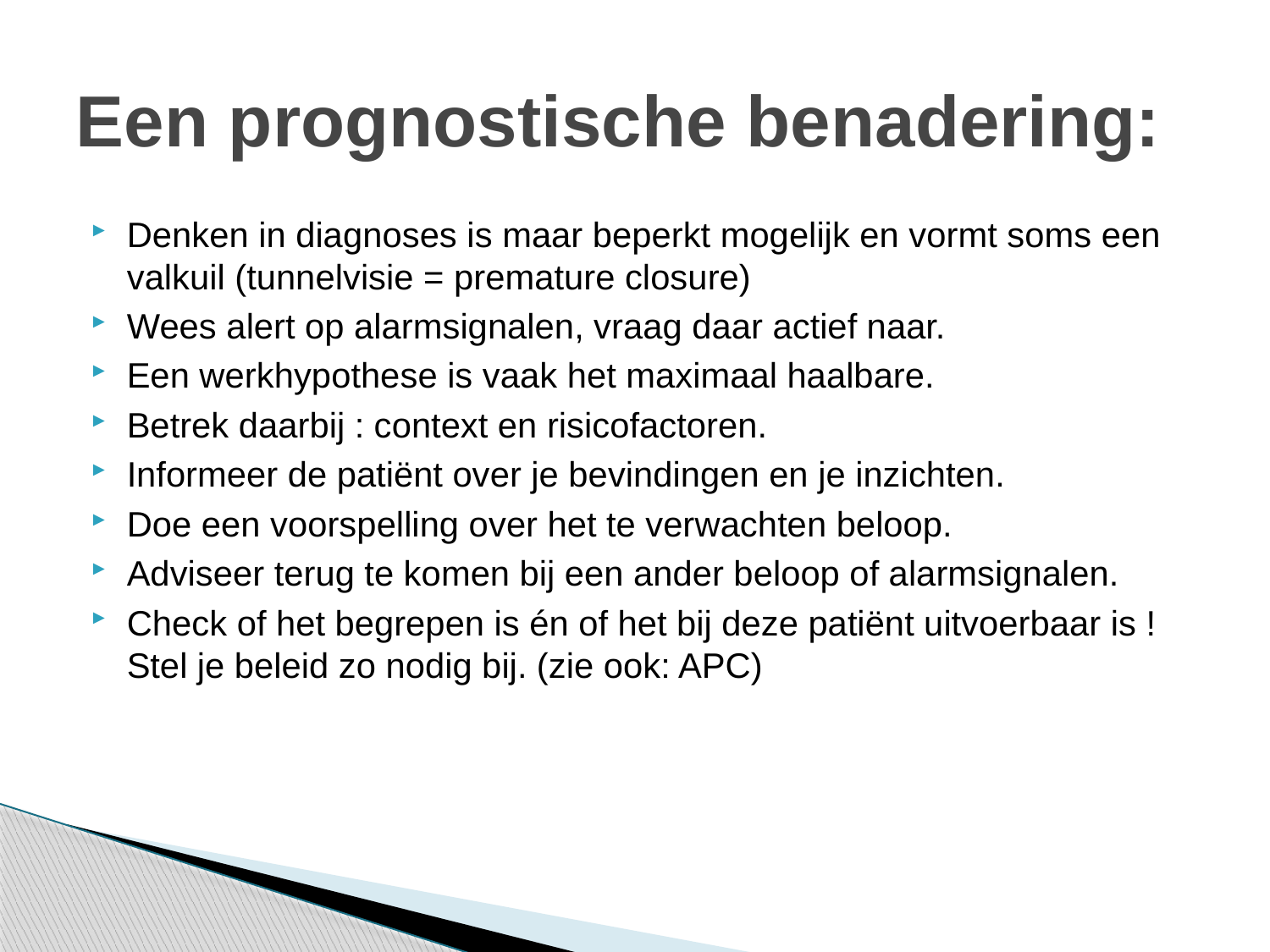

# Een prognostische benadering:
Denken in diagnoses is maar beperkt mogelijk en vormt soms een valkuil (tunnelvisie = premature closure)
Wees alert op alarmsignalen, vraag daar actief naar.
Een werkhypothese is vaak het maximaal haalbare.
Betrek daarbij : context en risicofactoren.
Informeer de patiënt over je bevindingen en je inzichten.
Doe een voorspelling over het te verwachten beloop.
Adviseer terug te komen bij een ander beloop of alarmsignalen.
Check of het begrepen is én of het bij deze patiënt uitvoerbaar is ! Stel je beleid zo nodig bij. (zie ook: APC)